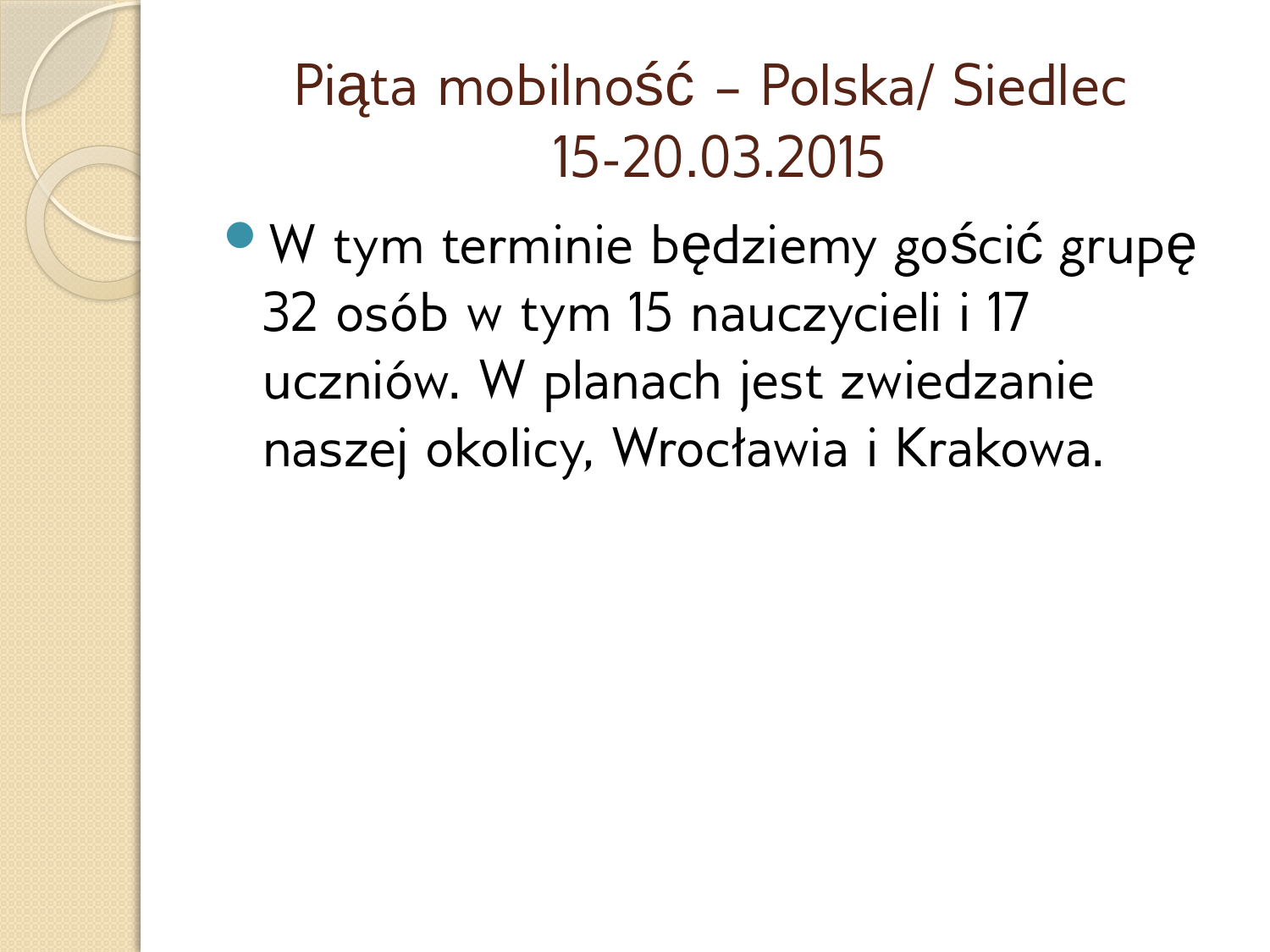

# Piąta mobilność – Polska/ Siedlec 15-20.03.2015
W tym terminie będziemy gościć grupę  32 osób w tym 15 nauczycieli i 17 uczniów. W planach jest zwiedzanie  naszej okolicy, Wrocławia i Krakowa.